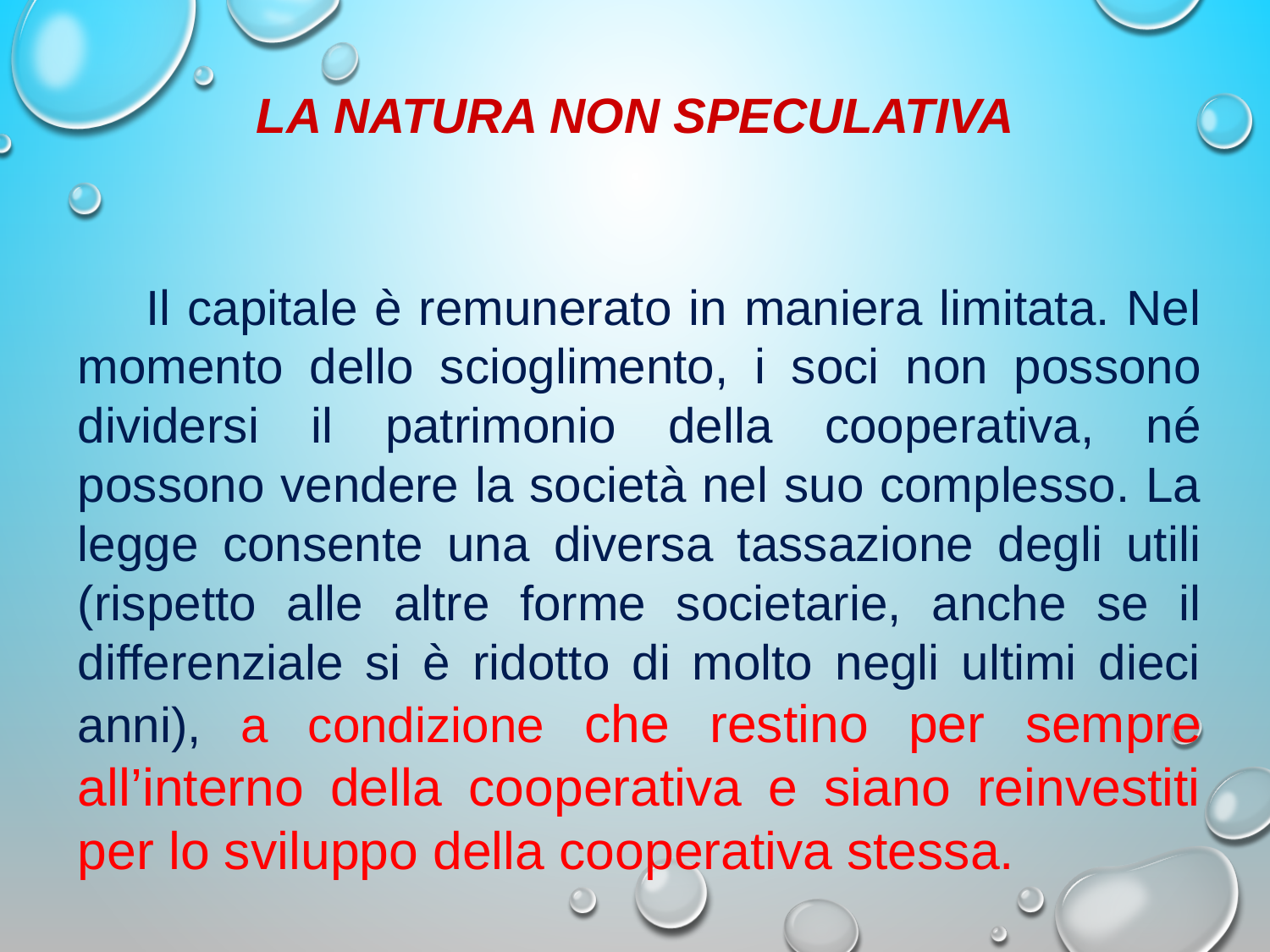

LA NATURA NON SPECULATIVA

    Il capitale è remunerato in maniera limitata. Nel momento dello scioglimento, i soci non possono dividersi il patrimonio della cooperativa, né possono vendere la società nel suo complesso. La legge consente una diversa tassazione degli utili (rispetto alle altre forme societarie, anche se il differenziale si è ridotto di molto negli ultimi dieci anni), a condizione che restino per sempre all’interno della cooperativa e siano reinvestiti per lo sviluppo della cooperativa stessa.